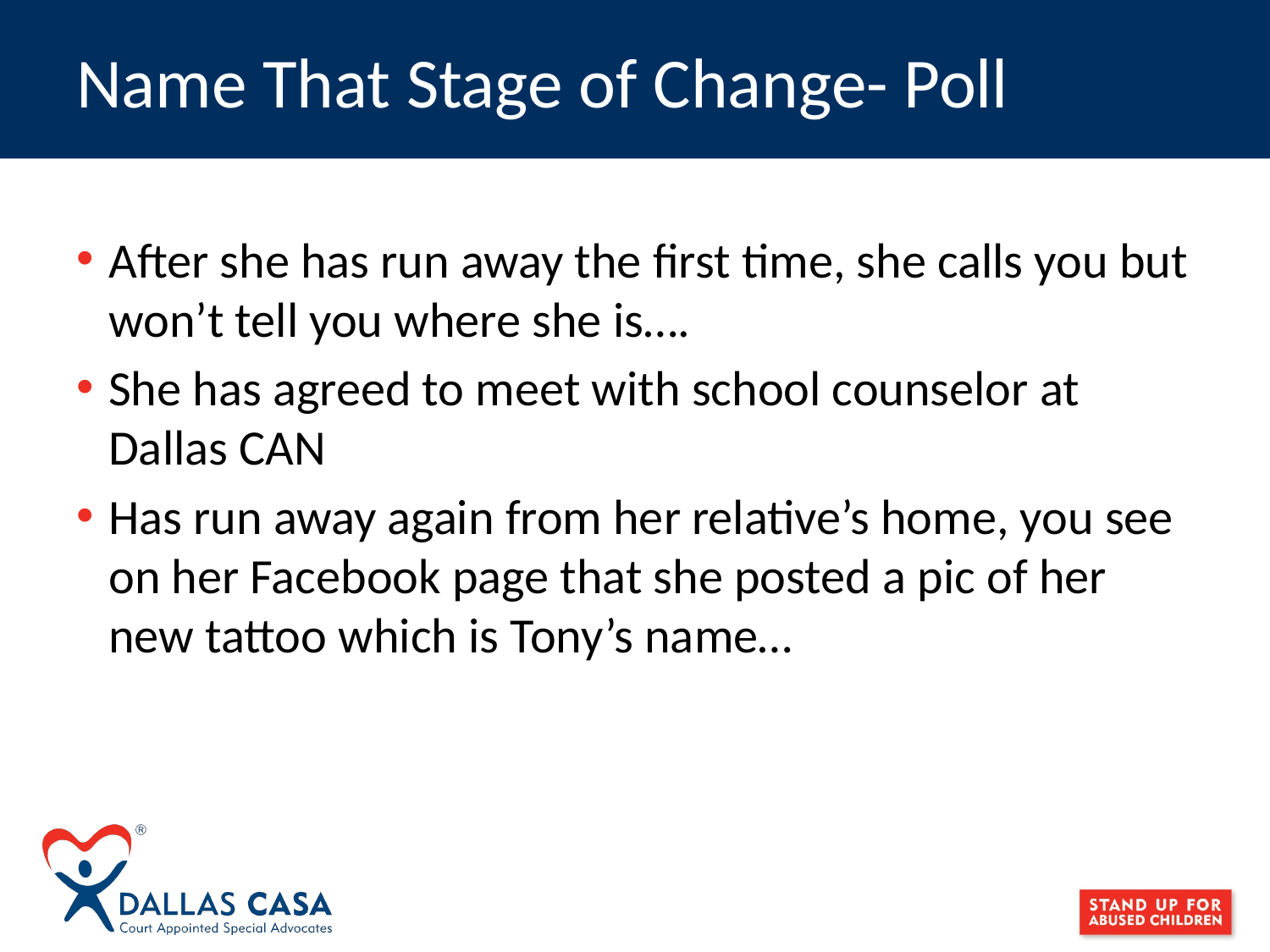

# Name That Stage of Change- Poll
After she has run away the first time, she calls you but won’t tell you where she is….
She has agreed to meet with school counselor at Dallas CAN
Has run away again from her relative’s home, you see on her Facebook page that she posted a pic of her new tattoo which is Tony’s name…